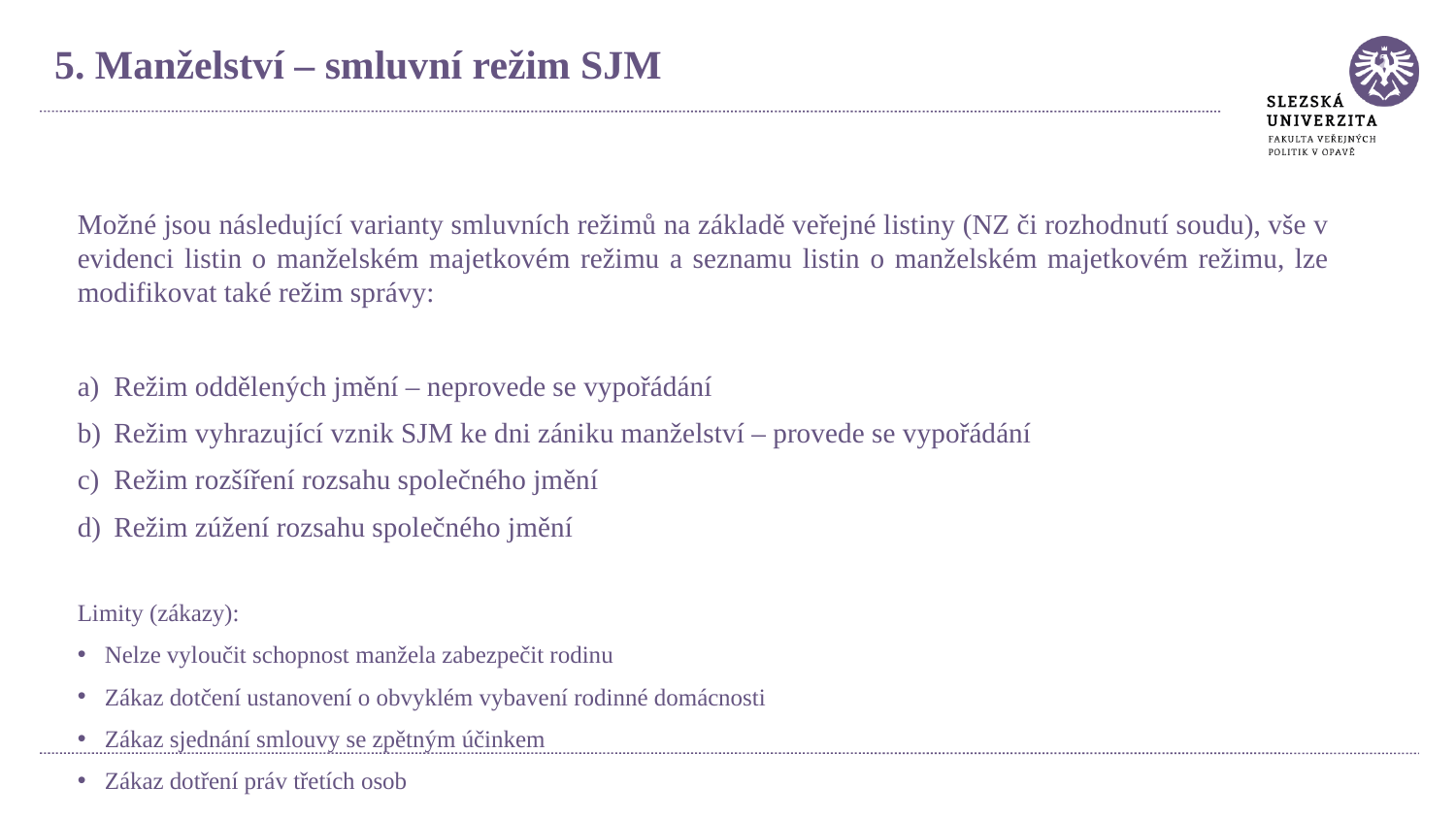

5. Manželství – smluvní režim SJM

Možné jsou následující varianty smluvních režimů na základě veřejné listiny (NZ či rozhodnutí soudu), vše v evidenci listin o manželském majetkovém režimu a seznamu listin o manželském majetkovém režimu, lze modifikovat také režim správy:

Režim oddělených jmění – neprovede se vypořádání
Režim vyhrazující vznik SJM ke dni zániku manželství – provede se vypořádání
Režim rozšíření rozsahu společného jmění
Režim zúžení rozsahu společného jmění

Limity (zákazy):
Nelze vyloučit schopnost manžela zabezpečit rodinu
Zákaz dotčení ustanovení o obvyklém vybavení rodinné domácnosti
Zákaz sjednání smlouvy se zpětným účinkem
Zákaz dotření práv třetích osob